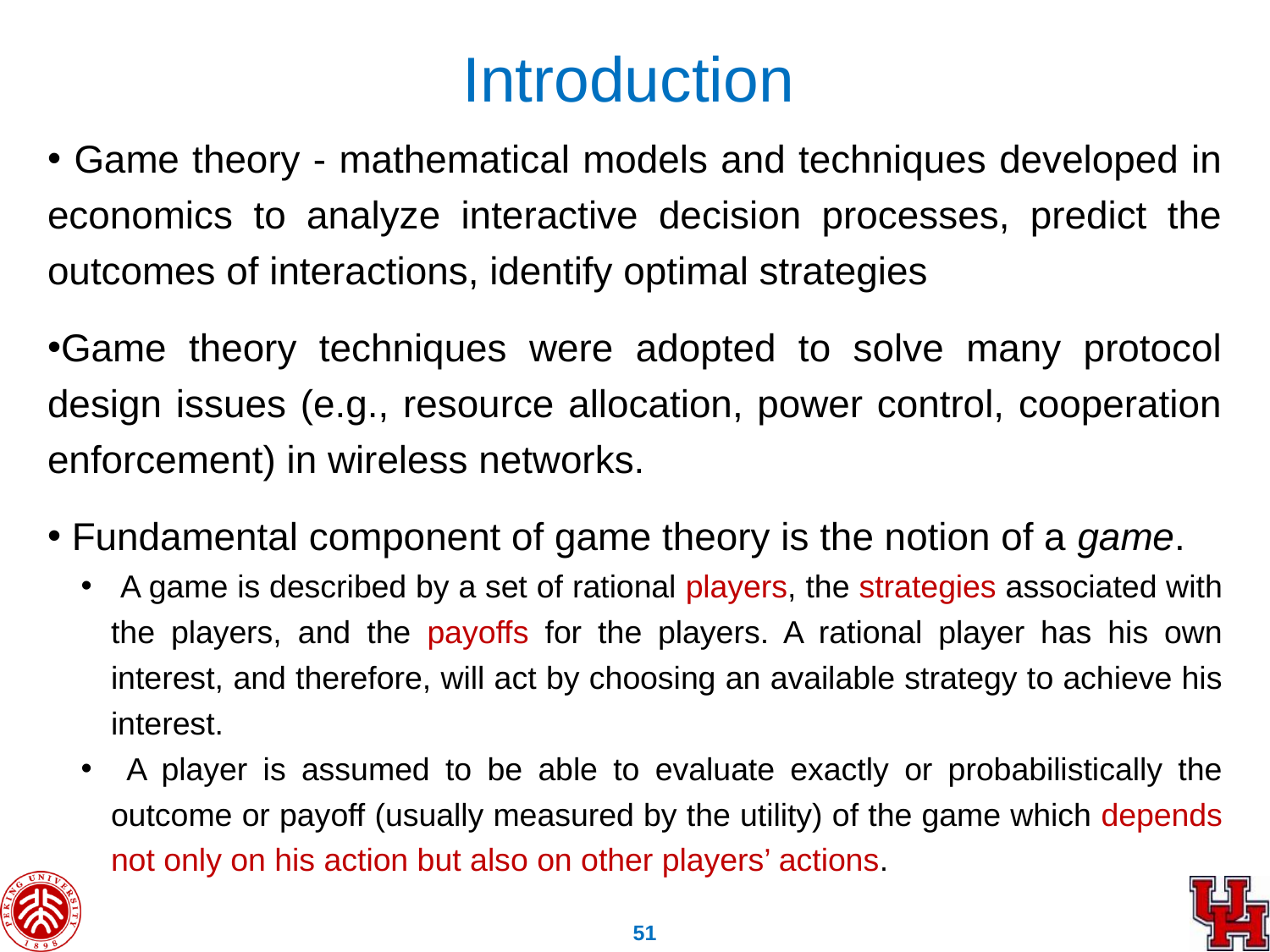

Introduction
 Game theory - mathematical models and techniques developed in economics to analyze interactive decision processes, predict the outcomes of interactions, identify optimal strategies
Game theory techniques were adopted to solve many protocol design issues (e.g., resource allocation, power control, cooperation enforcement) in wireless networks.
 Fundamental component of game theory is the notion of a game.
 A game is described by a set of rational players, the strategies associated with the players, and the payoffs for the players. A rational player has his own interest, and therefore, will act by choosing an available strategy to achieve his interest.
 A player is assumed to be able to evaluate exactly or probabilistically the outcome or payoff (usually measured by the utility) of the game which depends not only on his action but also on other players’ actions.
51